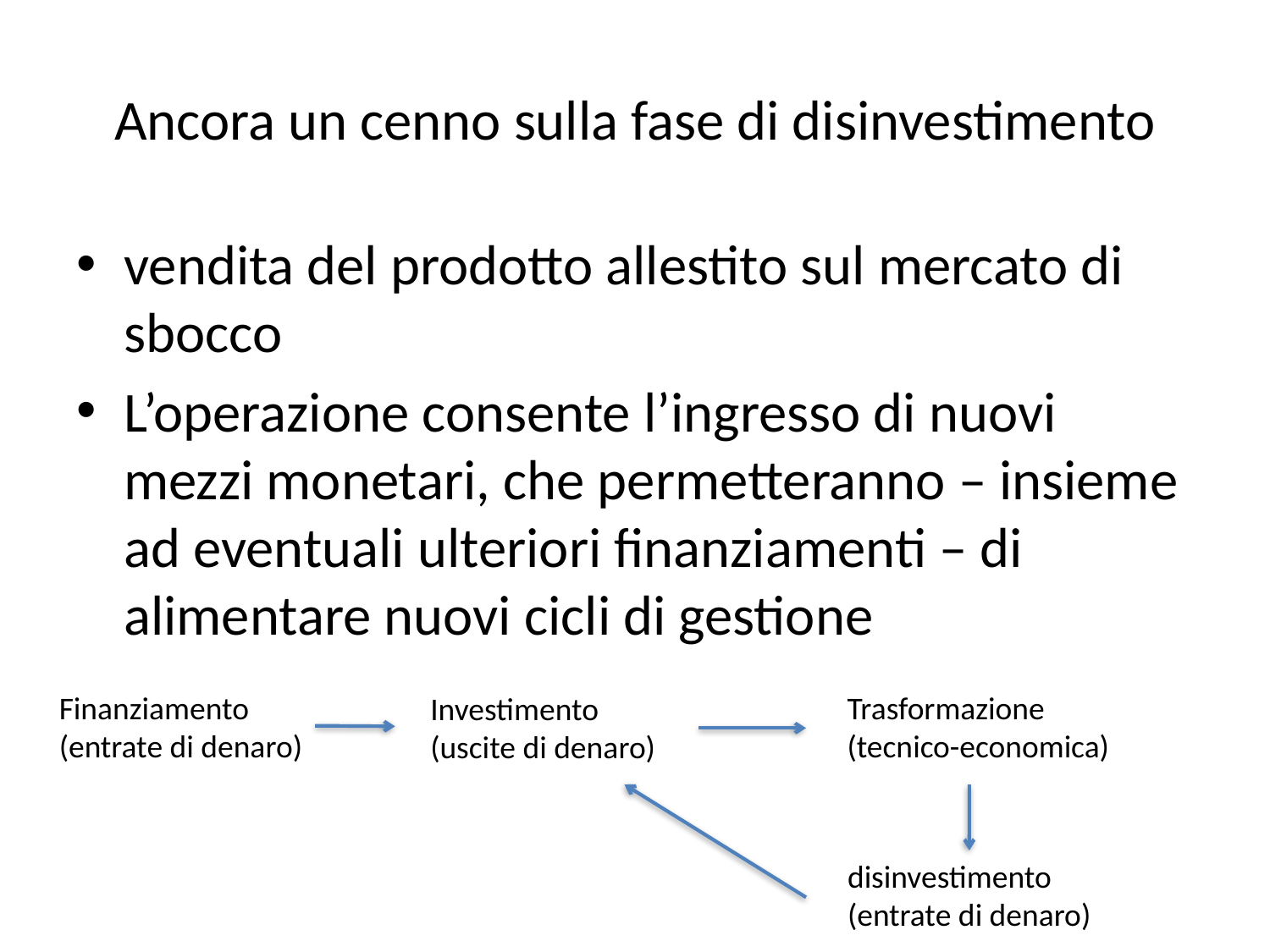

# Ancora un cenno sulla fase di disinvestimento
vendita del prodotto allestito sul mercato di sbocco
L’operazione consente l’ingresso di nuovi mezzi monetari, che permetteranno – insieme ad eventuali ulteriori finanziamenti – di alimentare nuovi cicli di gestione
Finanziamento
(entrate di denaro)
Trasformazione
(tecnico-economica)
Investimento
(uscite di denaro)
disinvestimento
(entrate di denaro)